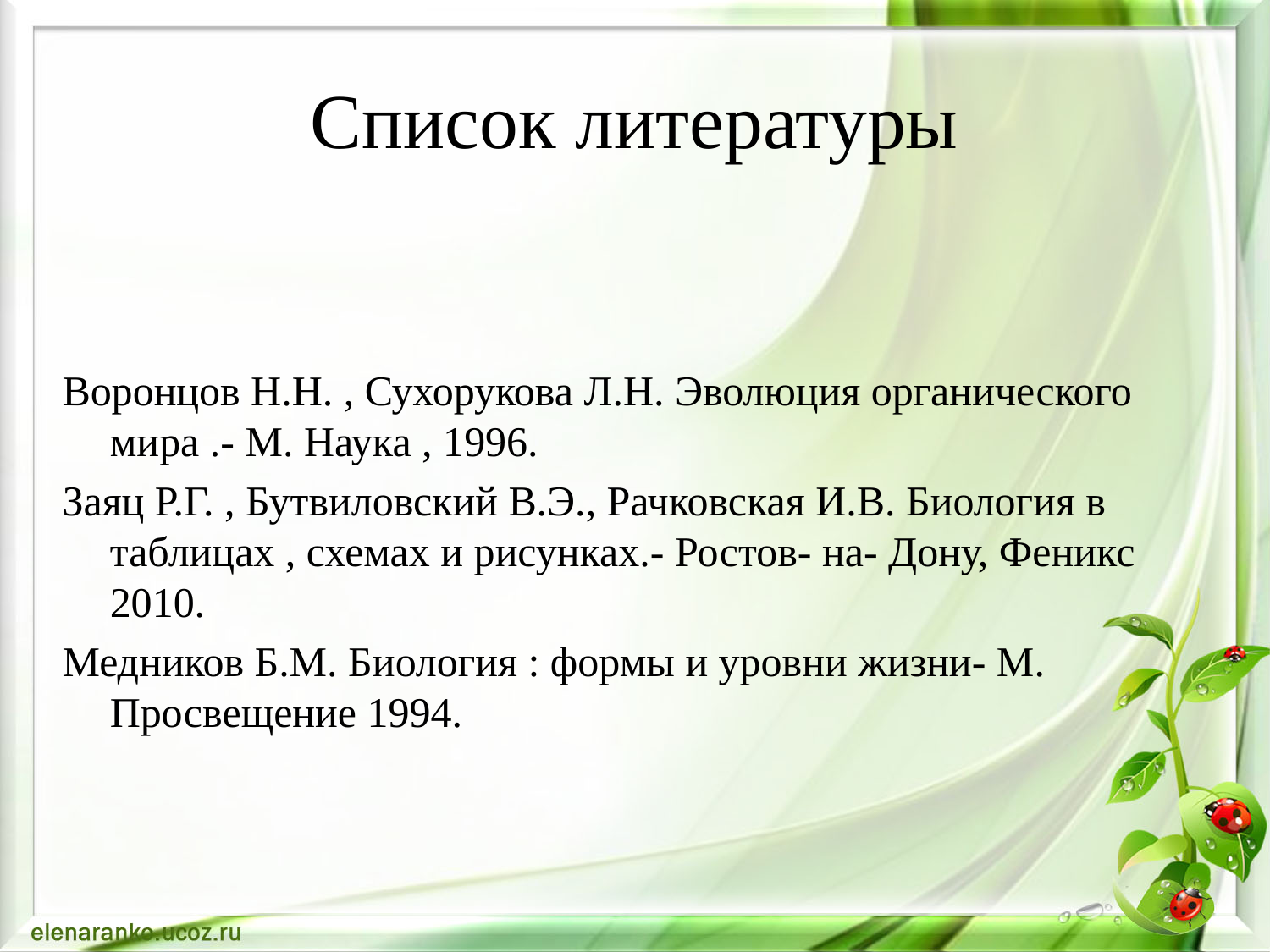

# Список литературы

Воронцов Н.Н. , Сухорукова Л.Н. Эволюция органического мира .- М. Наука , 1996.
Заяц Р.Г. , Бутвиловский В.Э., Рачковская И.В. Биология в таблицах , схемах и рисунках.- Ростов- на- Дону, Феникс 2010.
Медников Б.М. Биология : формы и уровни жизни- М. Просвещение 1994.